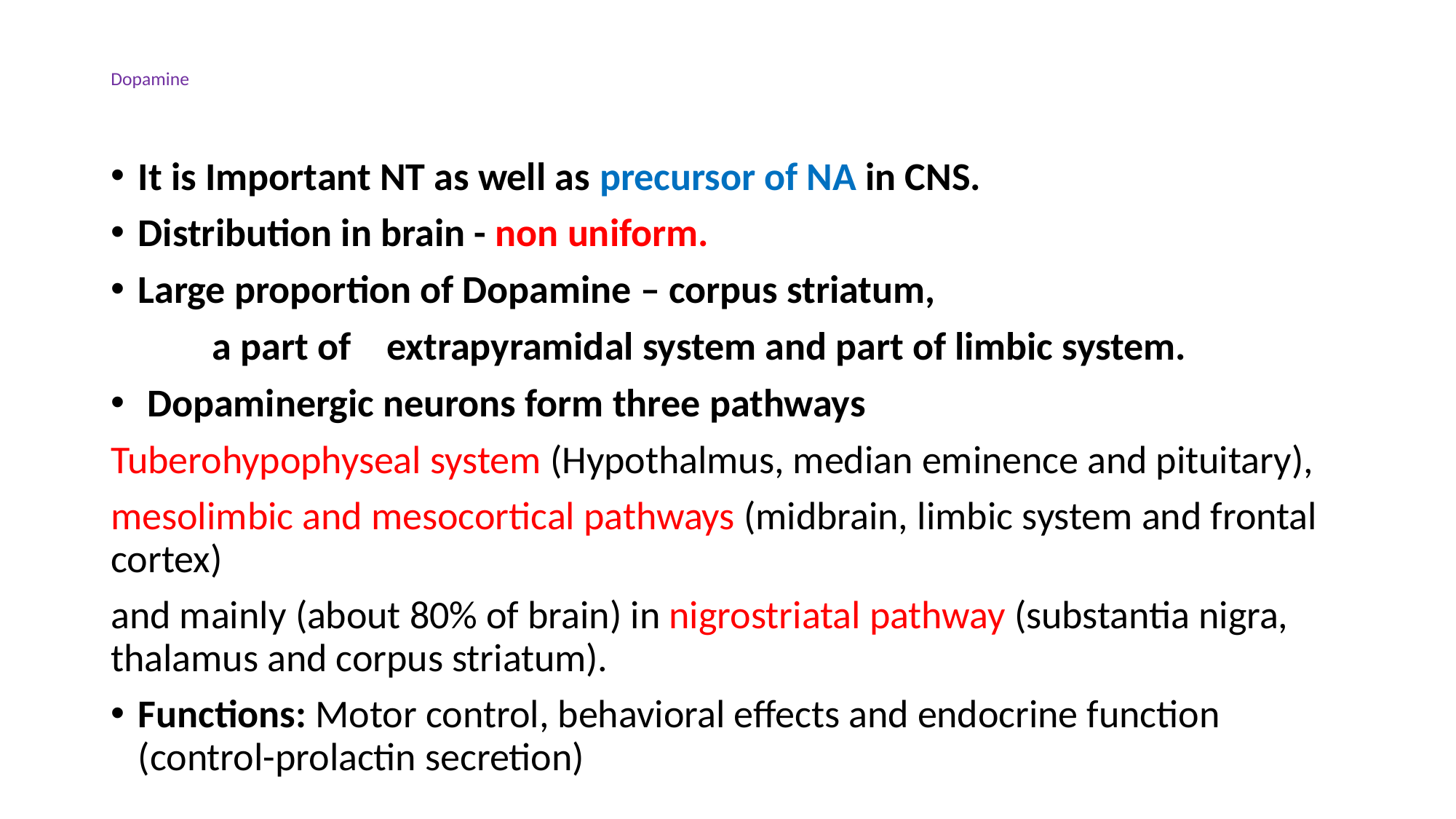

# Dopamine

It is Important NT as well as precursor of NA in CNS.
Distribution in brain - non uniform.
Large proportion of Dopamine – corpus striatum,
		a part of    extrapyramidal system and part of limbic system.
 Dopaminergic neurons form three pathways
Tuberohypophyseal system (Hypothalmus, median eminence and pituitary),
mesolimbic and mesocortical pathways (midbrain, limbic system and frontal cortex)
and mainly (about 80% of brain) in nigrostriatal pathway (substantia nigra, thalamus and corpus striatum).
Functions: Motor control, behavioral effects and endocrine function (control-prolactin secretion)